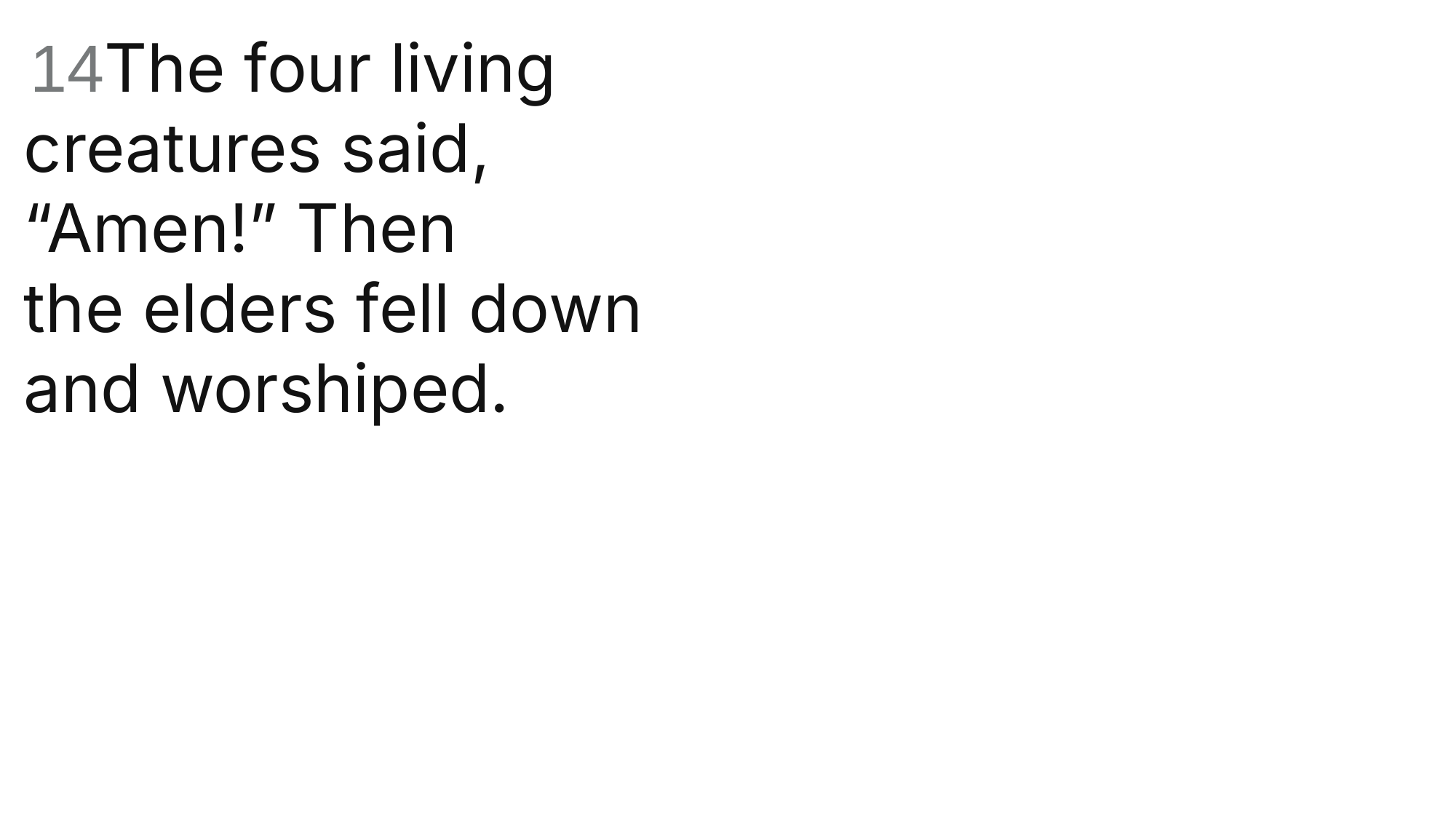

14The four living creatures said, “Amen!” Then the elders fell down and worshiped.